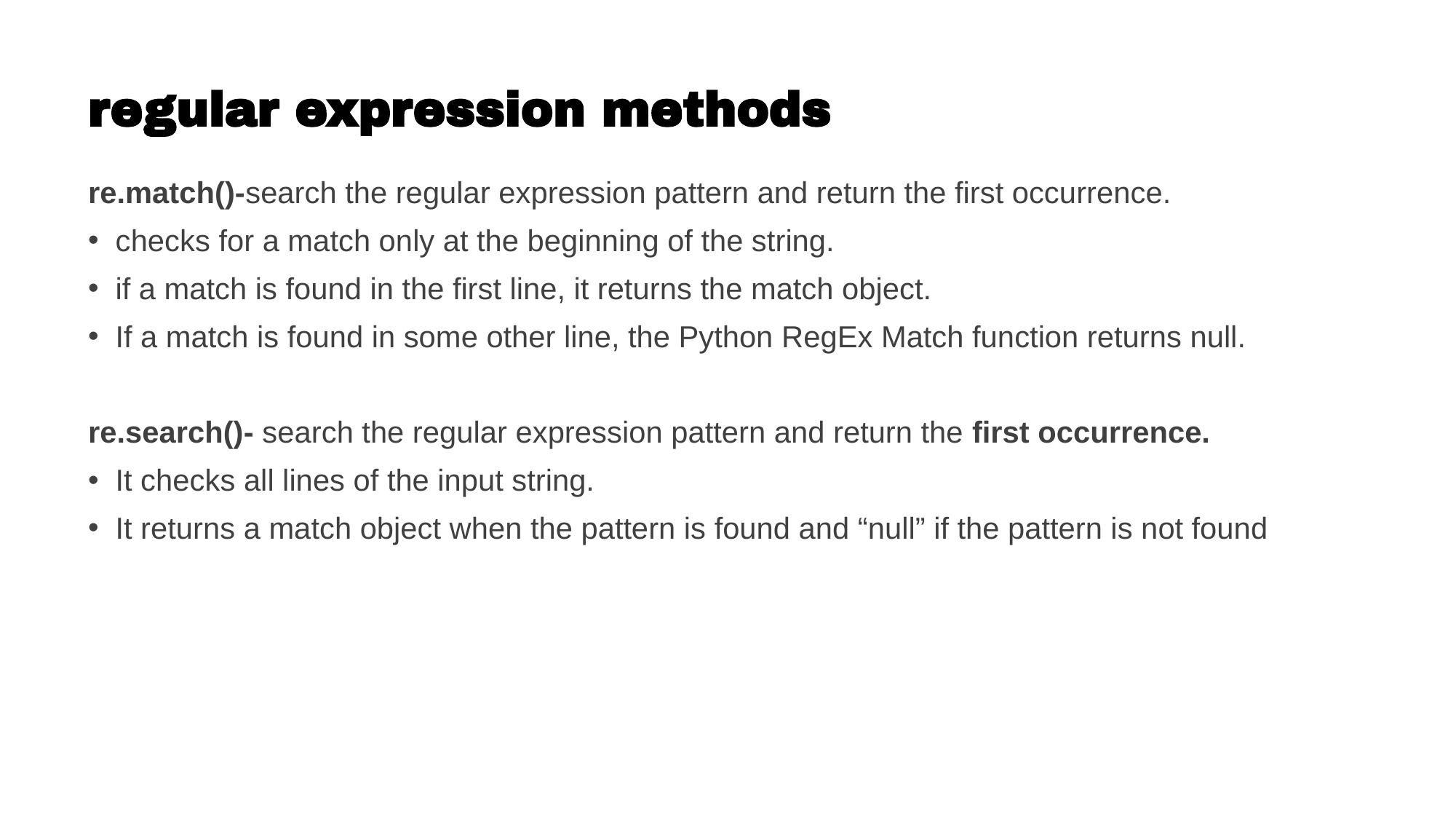

# regular expression methods
re.match()-search the regular expression pattern and return the first occurrence.
checks for a match only at the beginning of the string.
if a match is found in the first line, it returns the match object.
If a match is found in some other line, the Python RegEx Match function returns null.

re.search()- search the regular expression pattern and return the first occurrence.
It checks all lines of the input string.
It returns a match object when the pattern is found and “null” if the pattern is not found